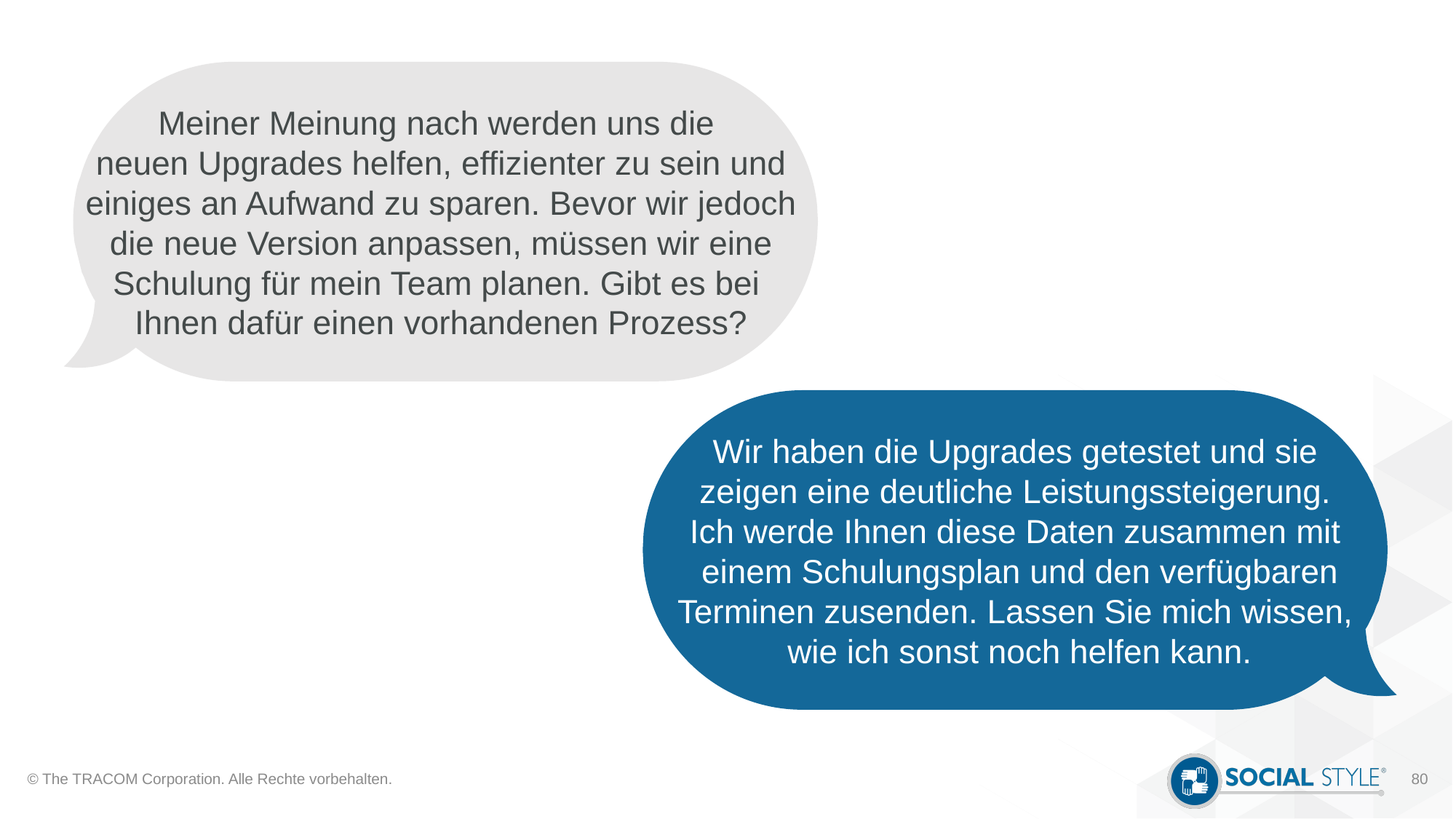

Meiner Meinung nach werden uns die
neuen Upgrades helfen, effizienter zu sein und einiges an Aufwand zu sparen. Bevor wir jedoch die neue Version anpassen, müssen wir eine Schulung für mein Team planen. Gibt es bei
Ihnen dafür einen vorhandenen Prozess?
Wir haben die Upgrades getestet und sie
zeigen eine deutliche Leistungssteigerung.
Ich werde Ihnen diese Daten zusammen mit
einem Schulungsplan und den verfügbaren Terminen zusenden. Lassen Sie mich wissen,
wie ich sonst noch helfen kann.
© The TRACOM Corporation. Alle Rechte vorbehalten.
80